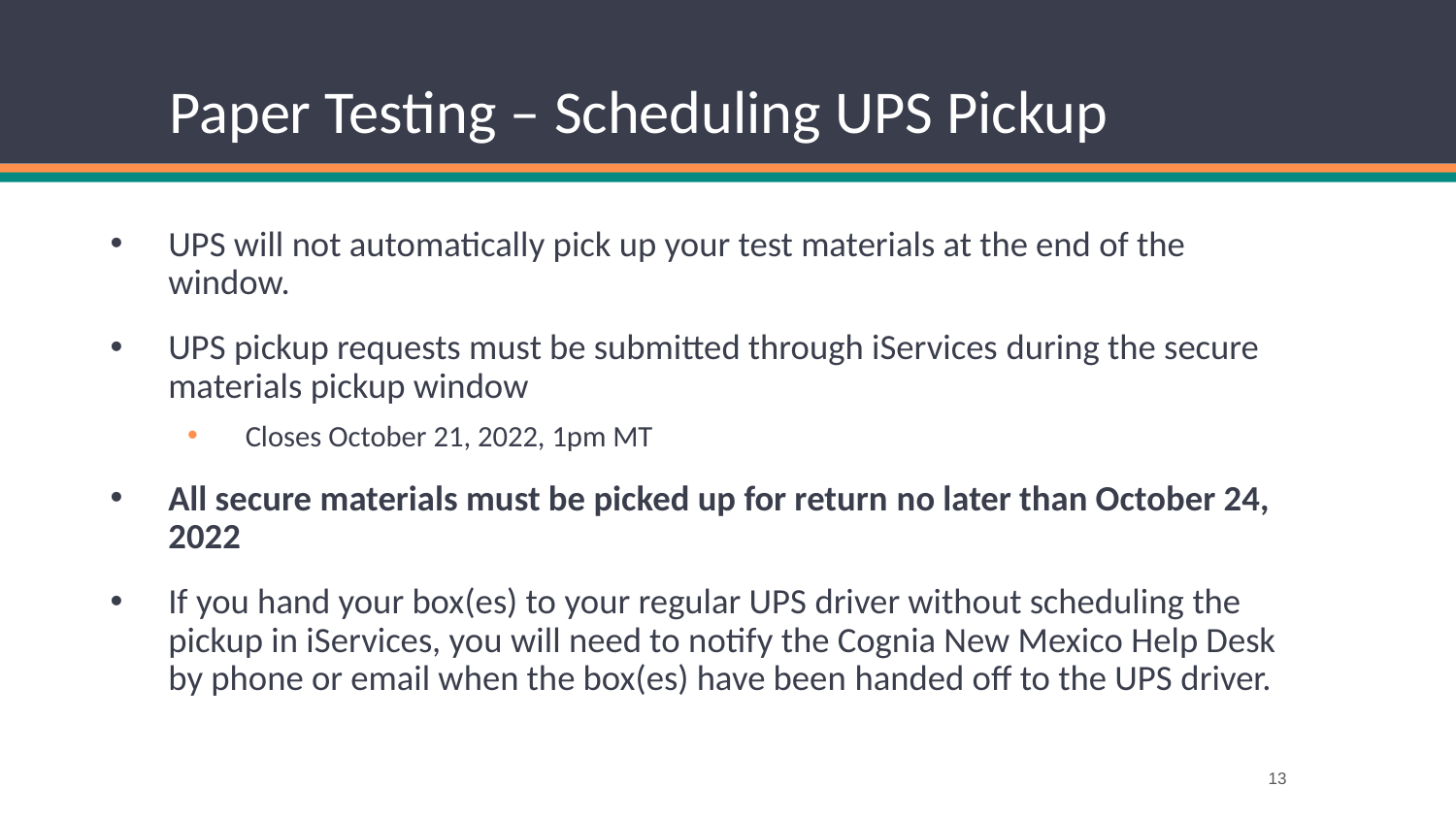

# Paper Testing – Scheduling UPS Pickup
UPS will not automatically pick up your test materials at the end of the window.
UPS pickup requests must be submitted through iServices during the secure materials pickup window
Closes October 21, 2022, 1pm MT
All secure materials must be picked up for return no later than October 24, 2022
If you hand your box(es) to your regular UPS driver without scheduling the pickup in iServices, you will need to notify the Cognia New Mexico Help Desk by phone or email when the box(es) have been handed off to the UPS driver.
13